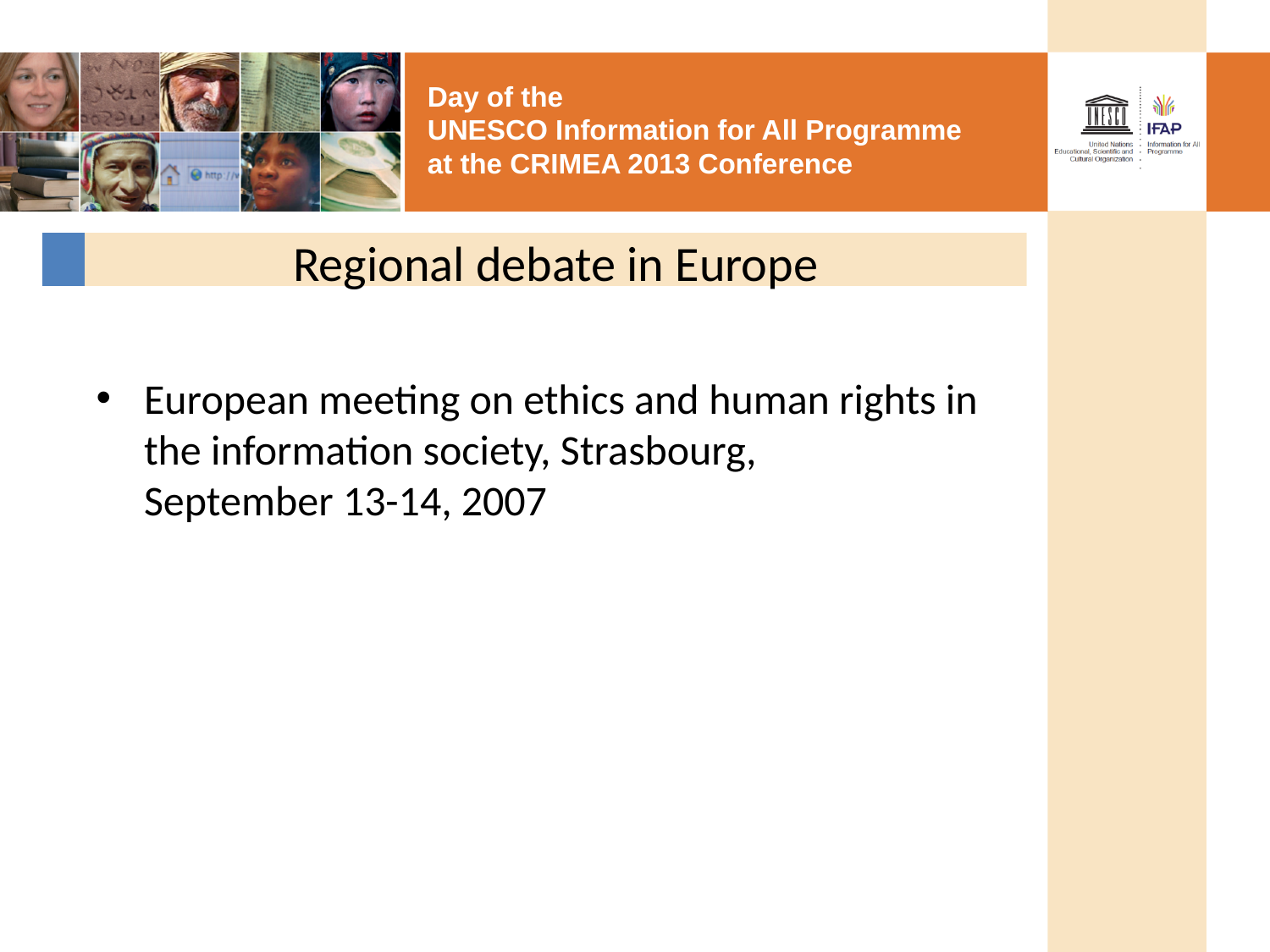

# Regional debate in Europe

European meeting on ethics and human rights in the information society, Strasbourg,
September 13-14, 2007